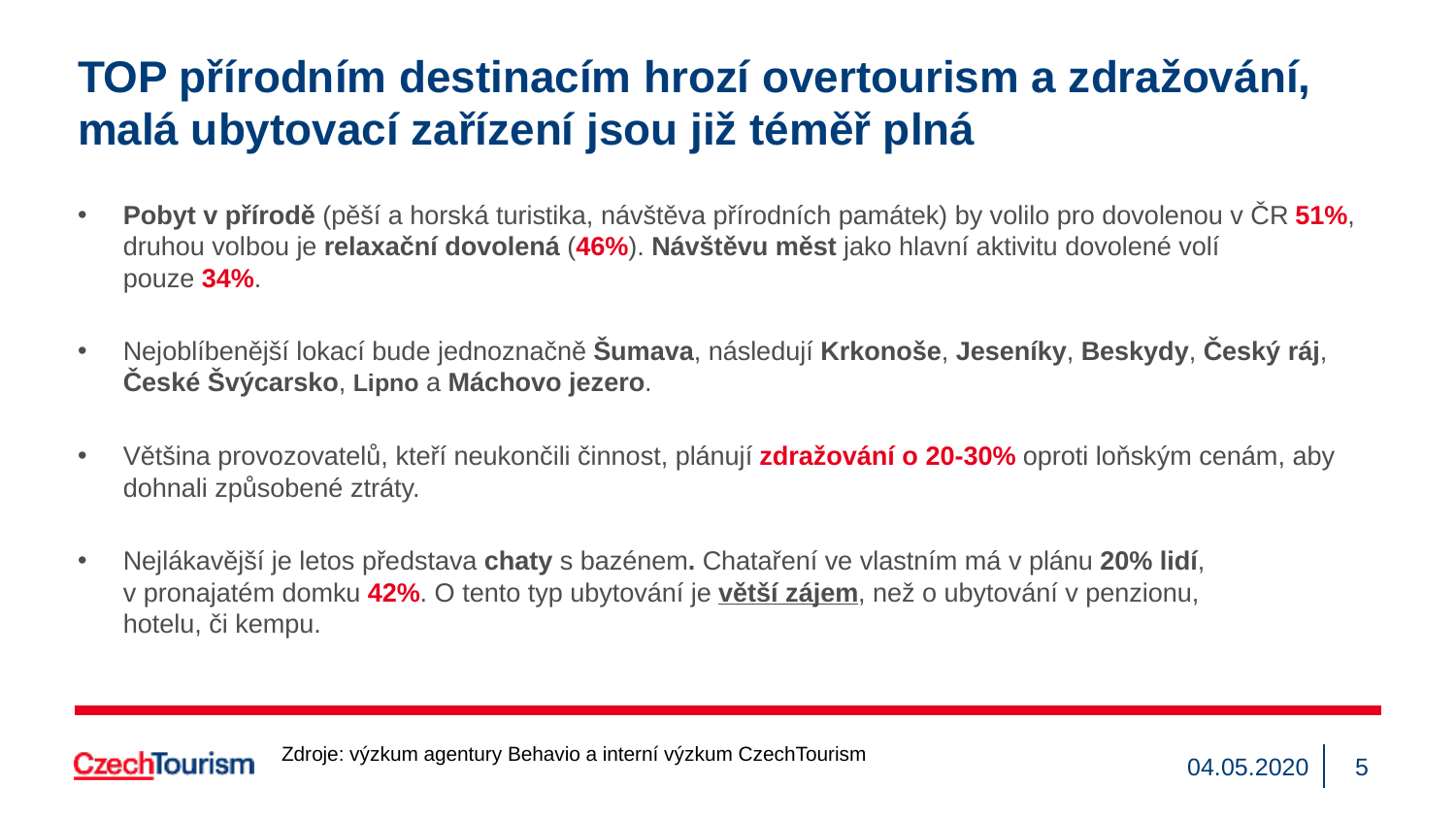

# TOP přírodním destinacím hrozí overtourism a zdražování, malá ubytovací zařízení jsou již téměř plná
Pobyt v přírodě (pěší a horská turistika, návštěva přírodních památek) by volilo pro dovolenou v ČR 51%, druhou volbou je relaxační dovolená (46%). Návštěvu měst jako hlavní aktivitu dovolené volí pouze 34%.

Nejoblíbenější lokací bude jednoznačně Šumava, následují Krkonoše, Jeseníky, Beskydy, Český ráj, České Švýcarsko, Lipno a Máchovo jezero.

Většina provozovatelů, kteří neukončili činnost, plánují zdražování o 20-30% oproti loňským cenám, aby dohnali způsobené ztráty.

Nejlákavější je letos představa chaty s bazénem. Chataření ve vlastním má v plánu 20% lidí, v pronajatém domku 42%. O tento typ ubytování je větší zájem, než o ubytování v penzionu, hotelu, či kempu.

Zdroje: výzkum agentury Behavio a interní výzkum CzechTourism